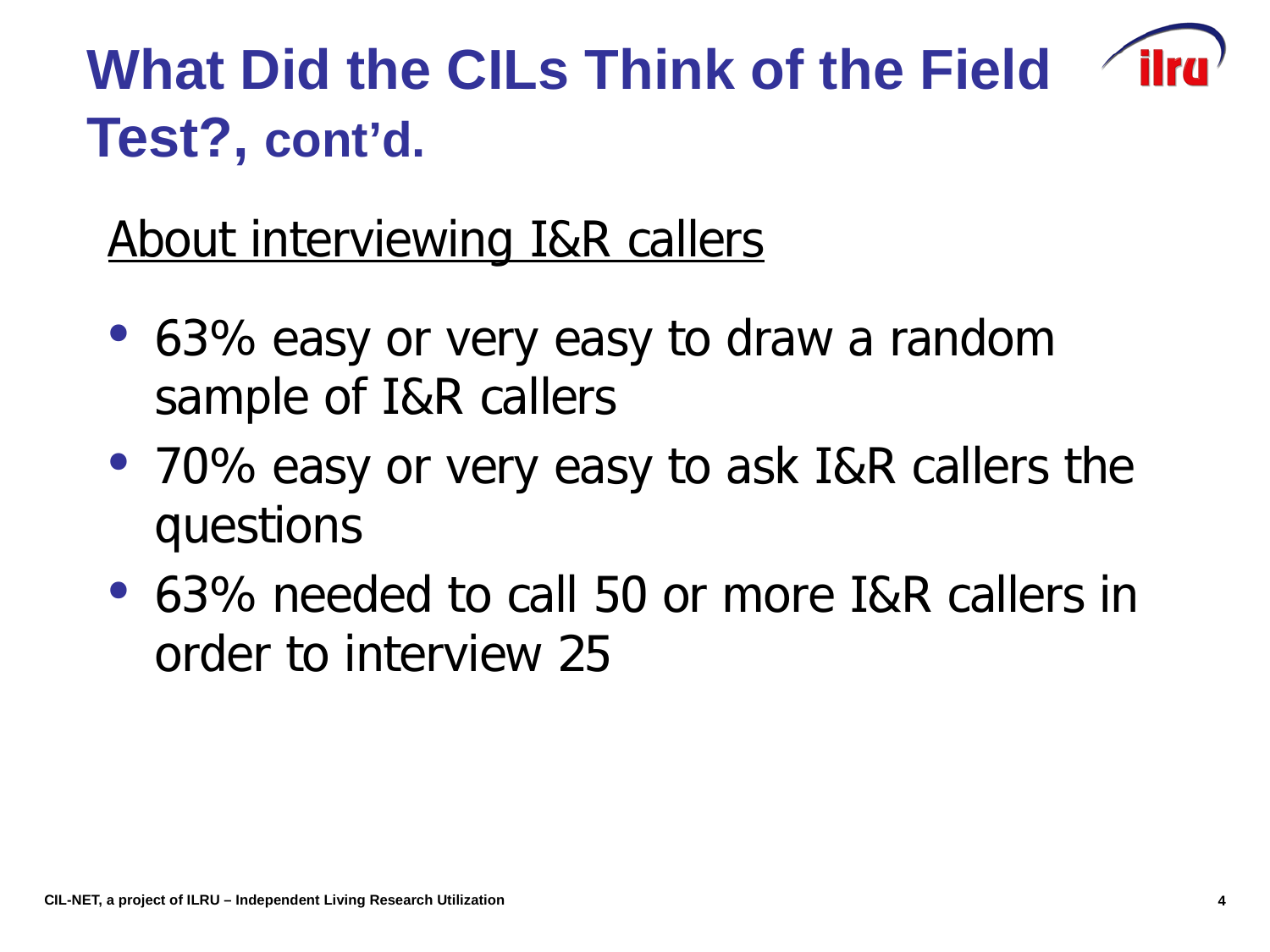

# What Did the CILs Think of the Field Test?, cont’d.
About interviewing I&R callers

63% easy or very easy to draw a random sample of I&R callers
70% easy or very easy to ask I&R callers the questions
63% needed to call 50 or more I&R callers in order to interview 25